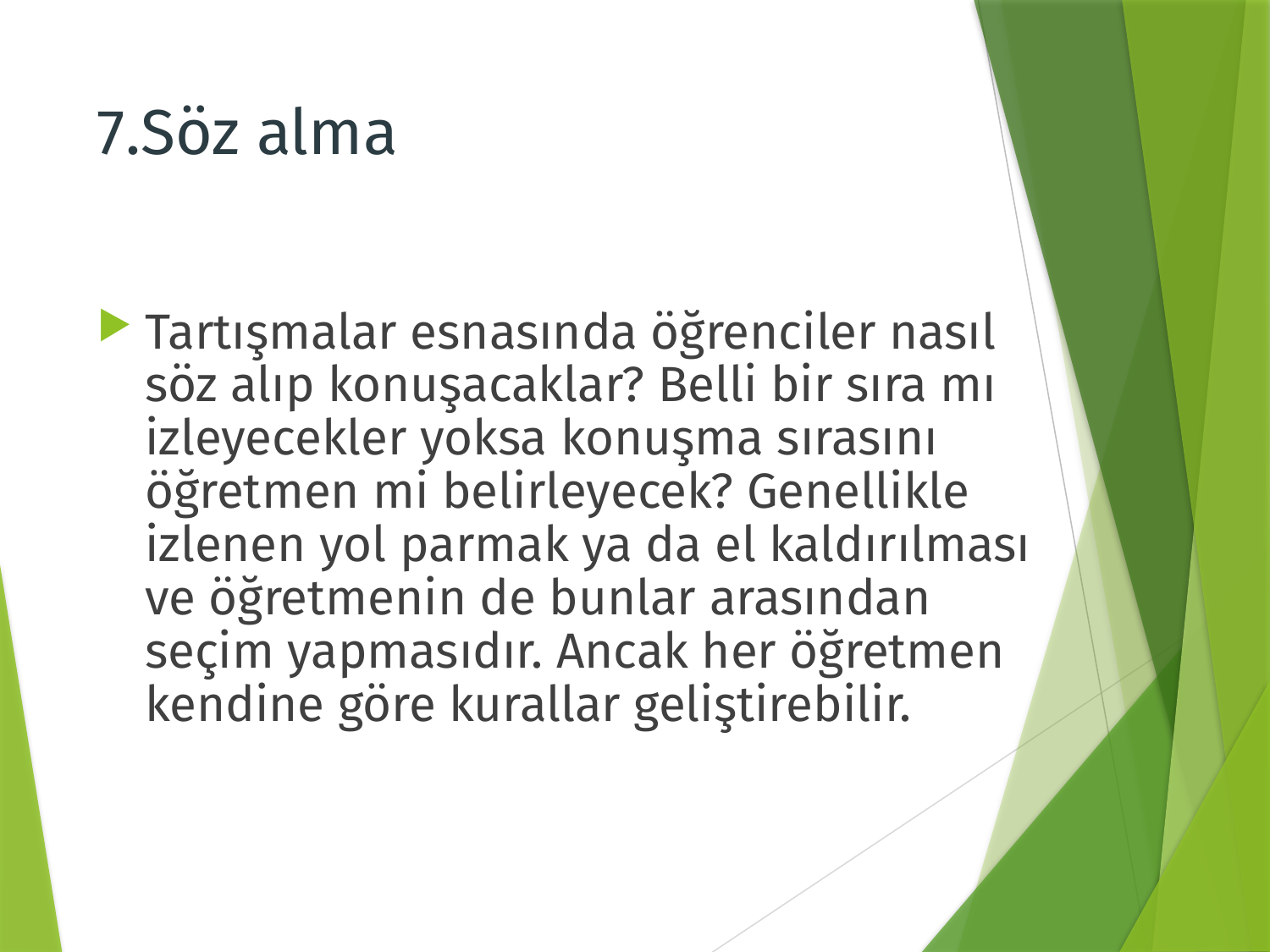

# 7.Söz alma
Tartışmalar esnasında öğrenciler nasıl söz alıp konuşacaklar? Belli bir sıra mı izleyecekler yoksa konuşma sırasını öğretmen mi belirleyecek? Genellikle izlenen yol parmak ya da el kaldırılması ve öğretmenin de bunlar arasından seçim yapmasıdır. Ancak her öğretmen kendine göre kurallar geliştirebilir.